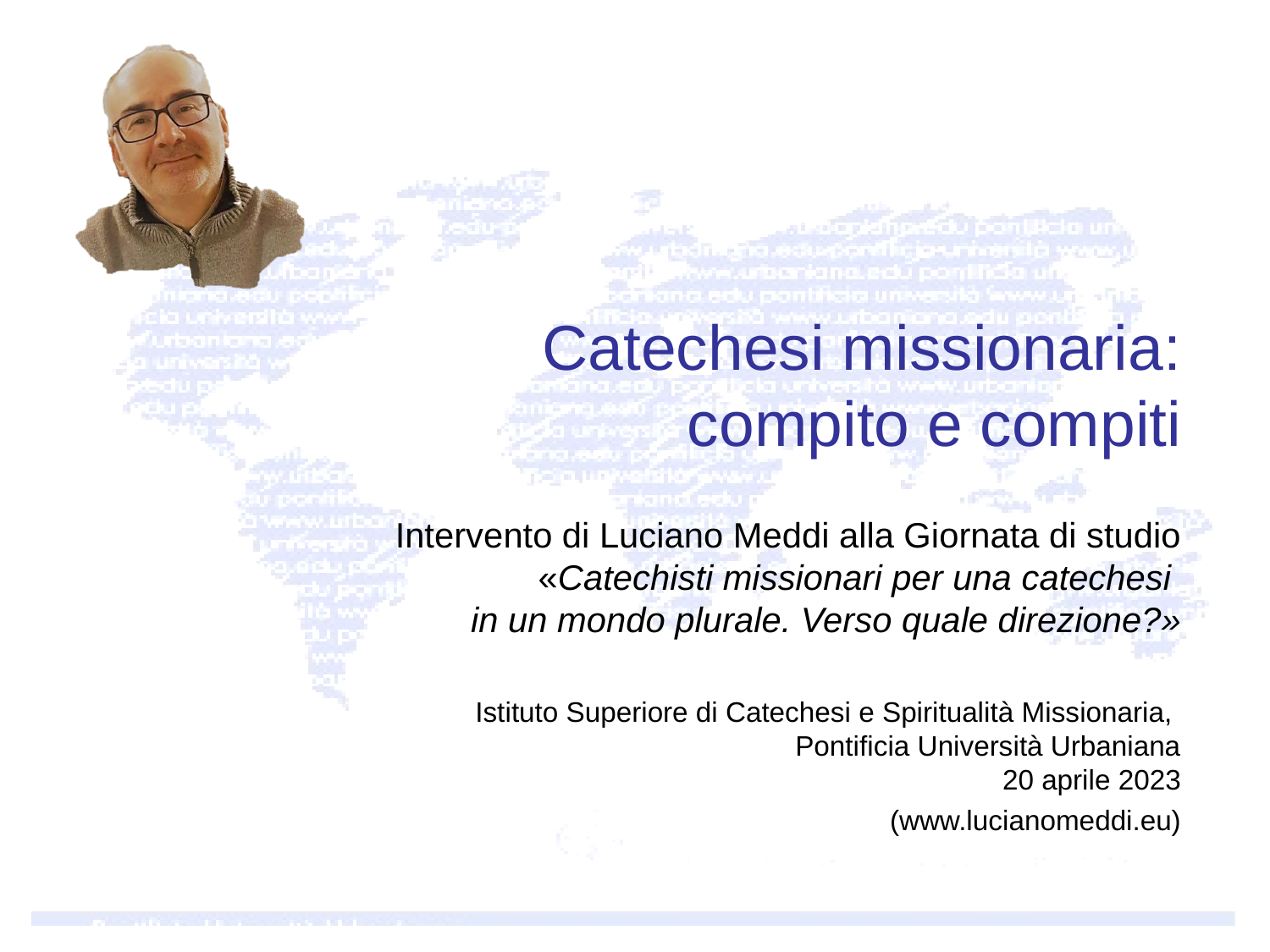

# Catechesi missionaria: compito e compiti
Intervento di Luciano Meddi alla Giornata di studio «Catechisti missionari per una catechesi
in un mondo plurale. Verso quale direzione?»

Istituto Superiore di Catechesi e Spiritualità Missionaria,
Pontificia Università Urbaniana
20 aprile 2023
(www.lucianomeddi.eu)